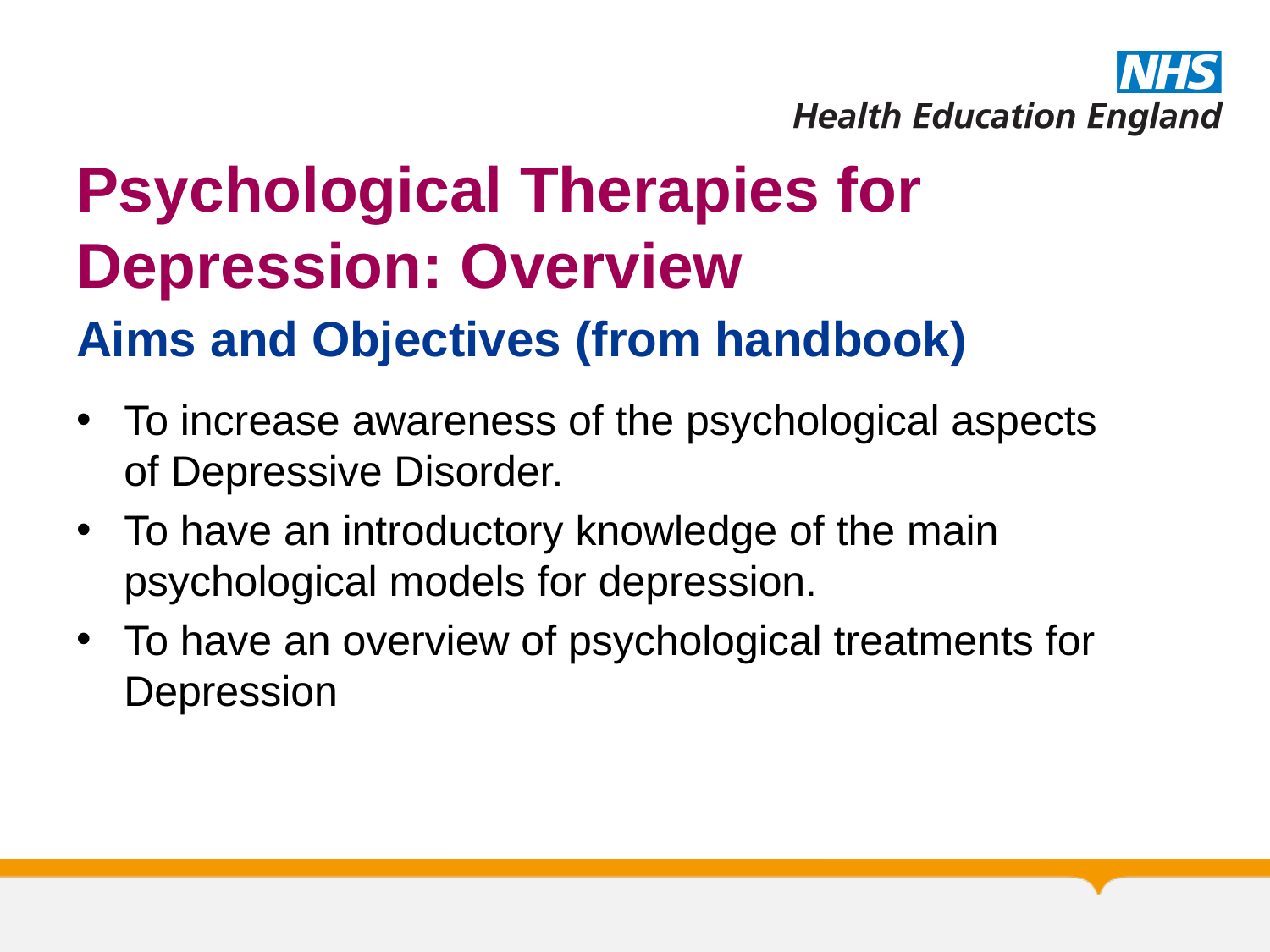

# Psychological Therapies for Depression: Overview
Aims and Objectives (from handbook)
To increase awareness of the psychological aspects of Depressive Disorder.
To have an introductory knowledge of the main psychological models for depression.
To have an overview of psychological treatments for Depression